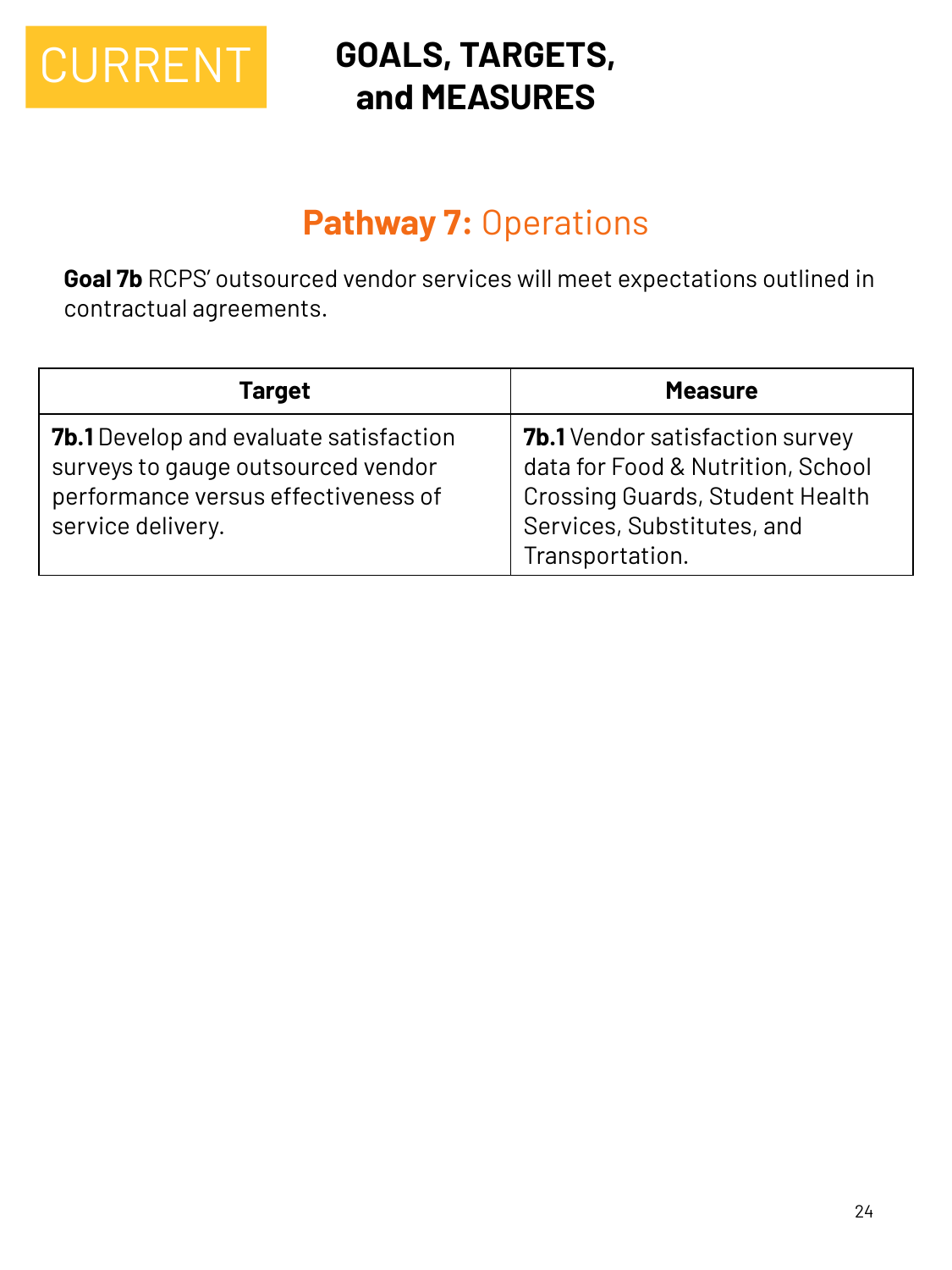

CURRENT
GOALS, TARGETS, and MEASURES
Pathway 7: Operations
Goal 7b RCPS’ outsourced vendor services will meet expectations outlined in contractual agreements.
| Target | Measure |
| --- | --- |
| 7b.1 Develop and evaluate satisfaction surveys to gauge outsourced vendor performance versus effectiveness of service delivery. | 7b.1 Vendor satisfaction survey data for Food & Nutrition, School Crossing Guards, Student Health Services, Substitutes, and Transportation. |
24